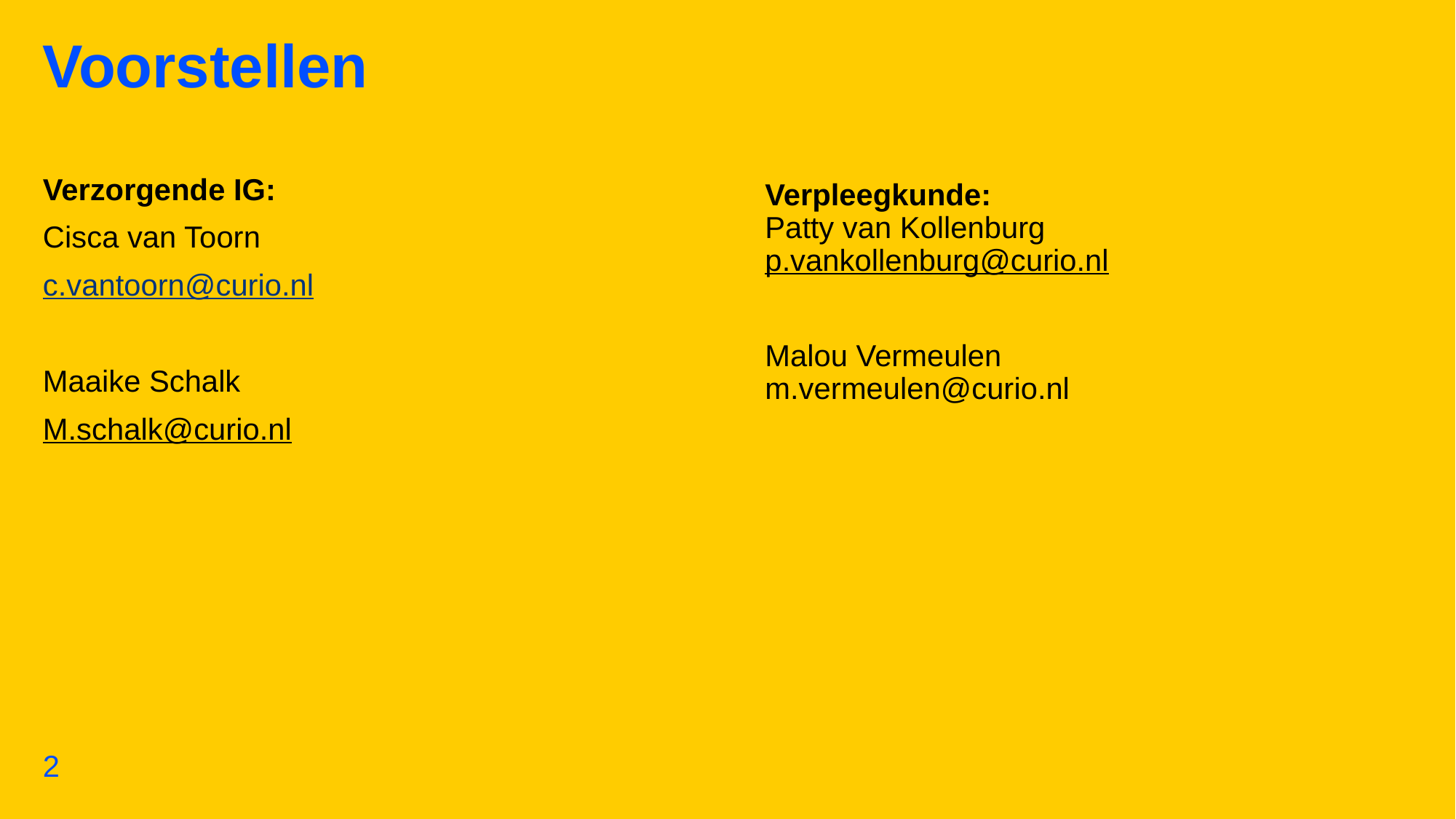

# Voorstellen
Verpleegkunde:
Patty van Kollenburg
p.vankollenburg@curio.nl

Malou Vermeulen
m.vermeulen@curio.nl
Verzorgende IG:
Cisca van Toorn
c.vantoorn@curio.nl

Maaike Schalk
M.schalk@curio.nl

2
14 augustus 2019